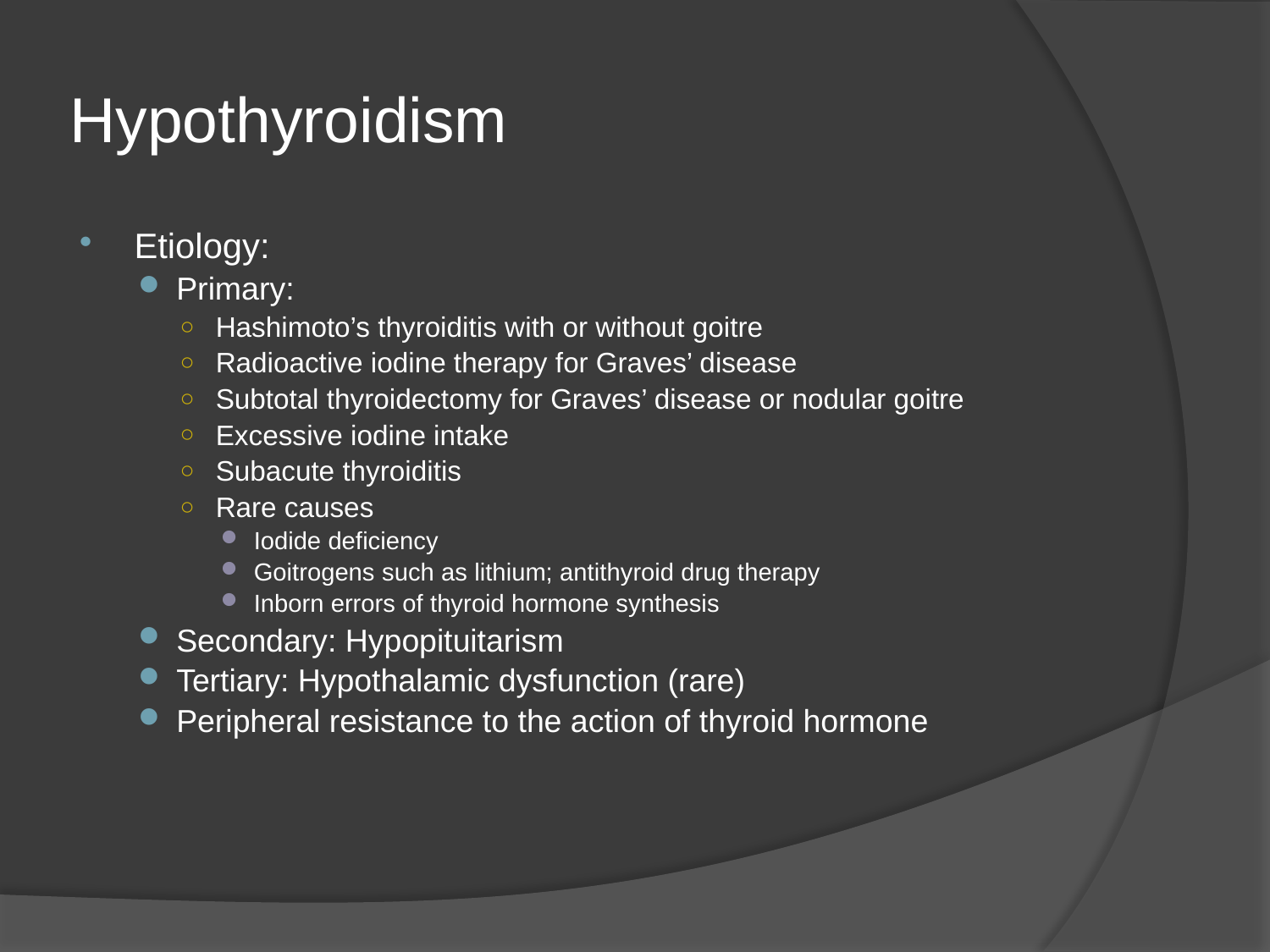

# Hypothyroidism
Etiology:
Primary:
Hashimoto’s thyroiditis with or without goitre
Radioactive iodine therapy for Graves’ disease
Subtotal thyroidectomy for Graves’ disease or nodular goitre
Excessive iodine intake
Subacute thyroiditis
Rare causes
Iodide deficiency
Goitrogens such as lithium; antithyroid drug therapy
Inborn errors of thyroid hormone synthesis
Secondary: Hypopituitarism
Tertiary: Hypothalamic dysfunction (rare)
Peripheral resistance to the action of thyroid hormone